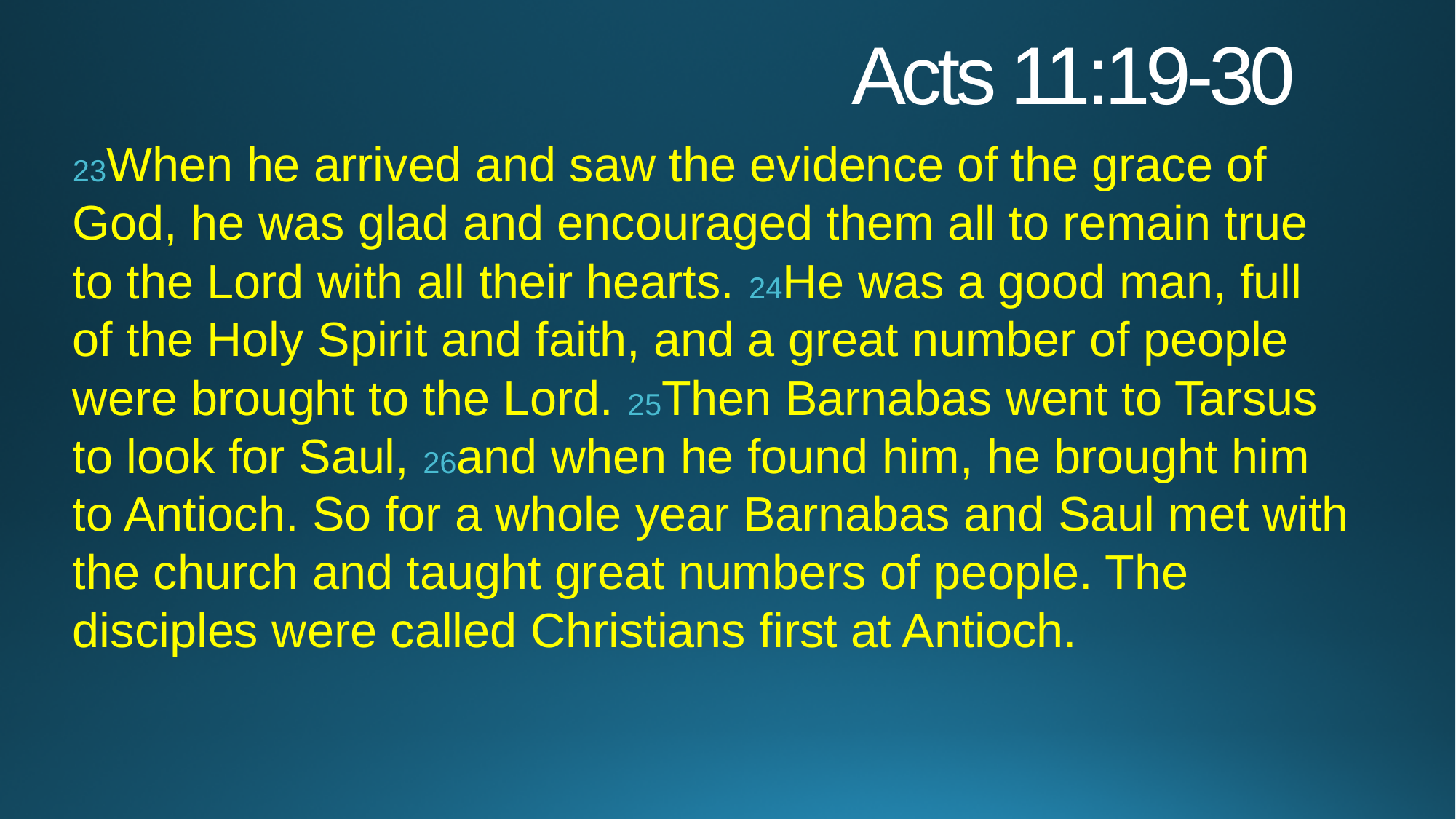

# Acts 11:19-30
23When he arrived and saw the evidence of the grace of God, he was glad and encouraged them all to remain true to the Lord with all their hearts. 24He was a good man, full of the Holy Spirit and faith, and a great number of people were brought to the Lord. 25Then Barnabas went to Tarsus to look for Saul, 26and when he found him, he brought him to Antioch. So for a whole year Barnabas and Saul met with the church and taught great numbers of people. The disciples were called Christians first at Antioch.